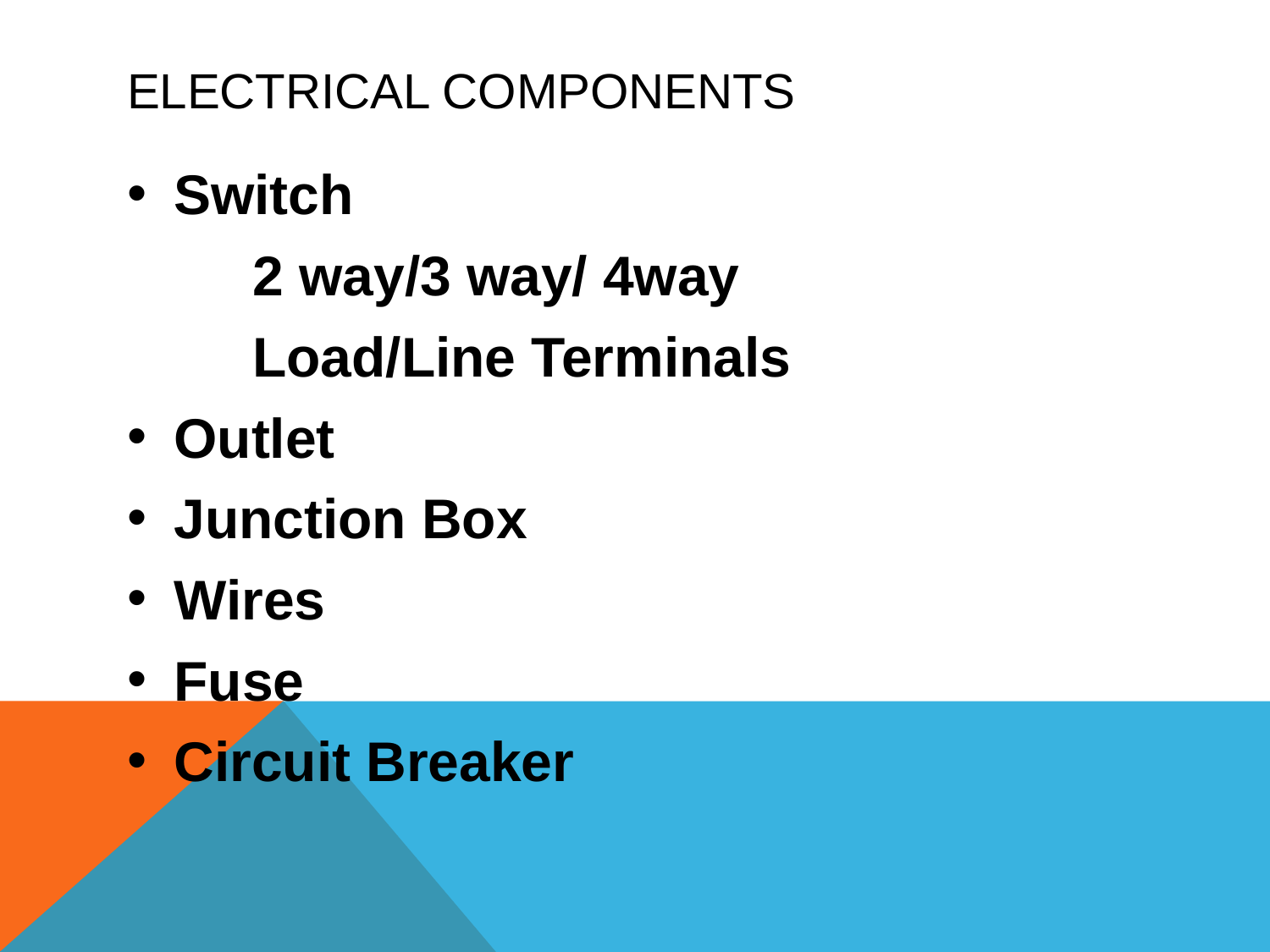

# Electrical Components
Switch
	2 way/3 way/ 4way
	Load/Line Terminals
Outlet
Junction Box
Wires
Fuse
Circuit Breaker